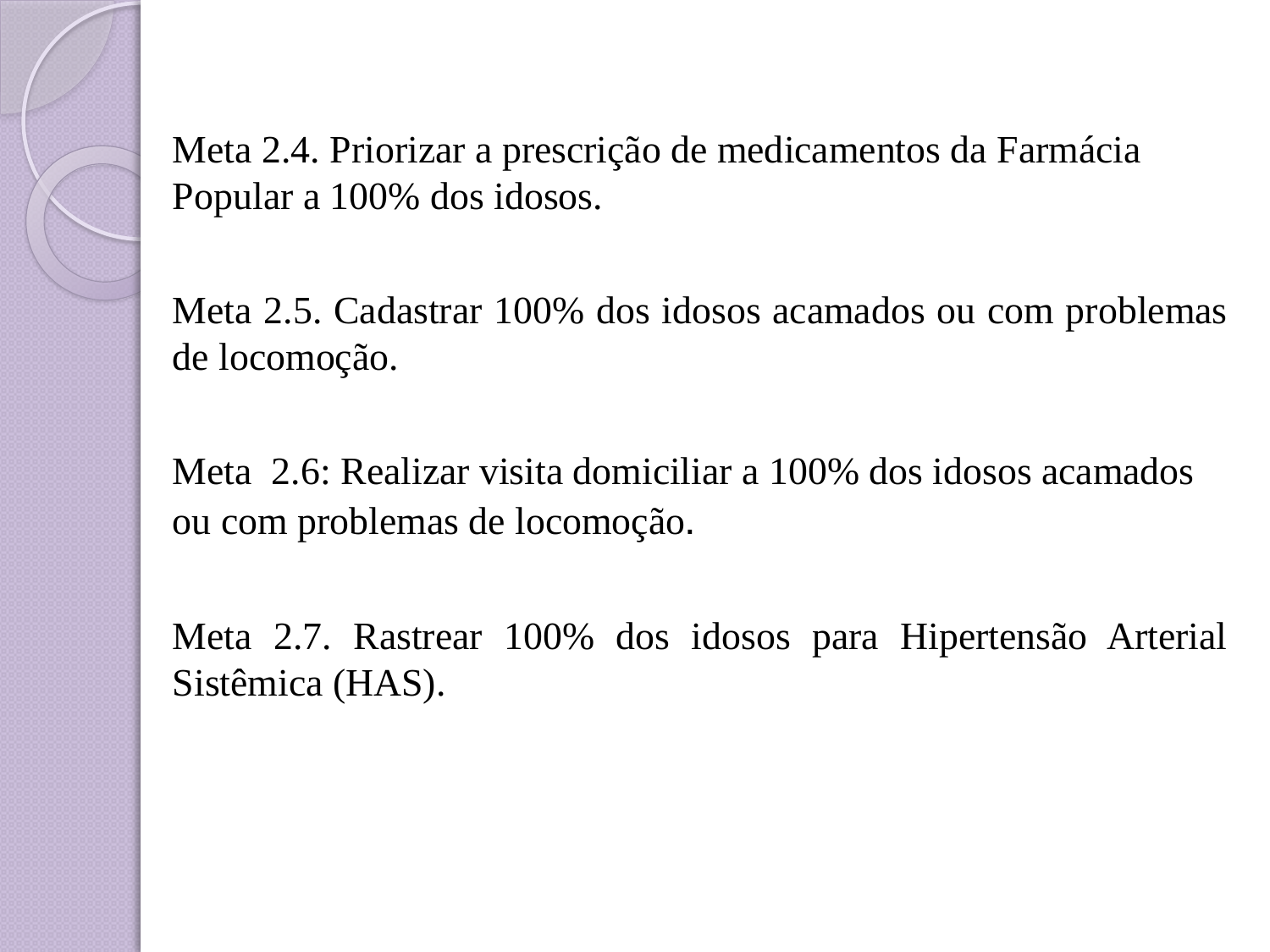

#

Meta 2.4. Priorizar a prescrição de medicamentos da Farmácia Popular a 100% dos idosos.

Meta 2.5. Cadastrar 100% dos idosos acamados ou com problemas de locomoção.

Meta  2.6: Realizar visita domiciliar a 100% dos idosos acamados ou com problemas de locomoção.

Meta 2.7. Rastrear 100% dos idosos para Hipertensão Arterial Sistêmica (HAS).